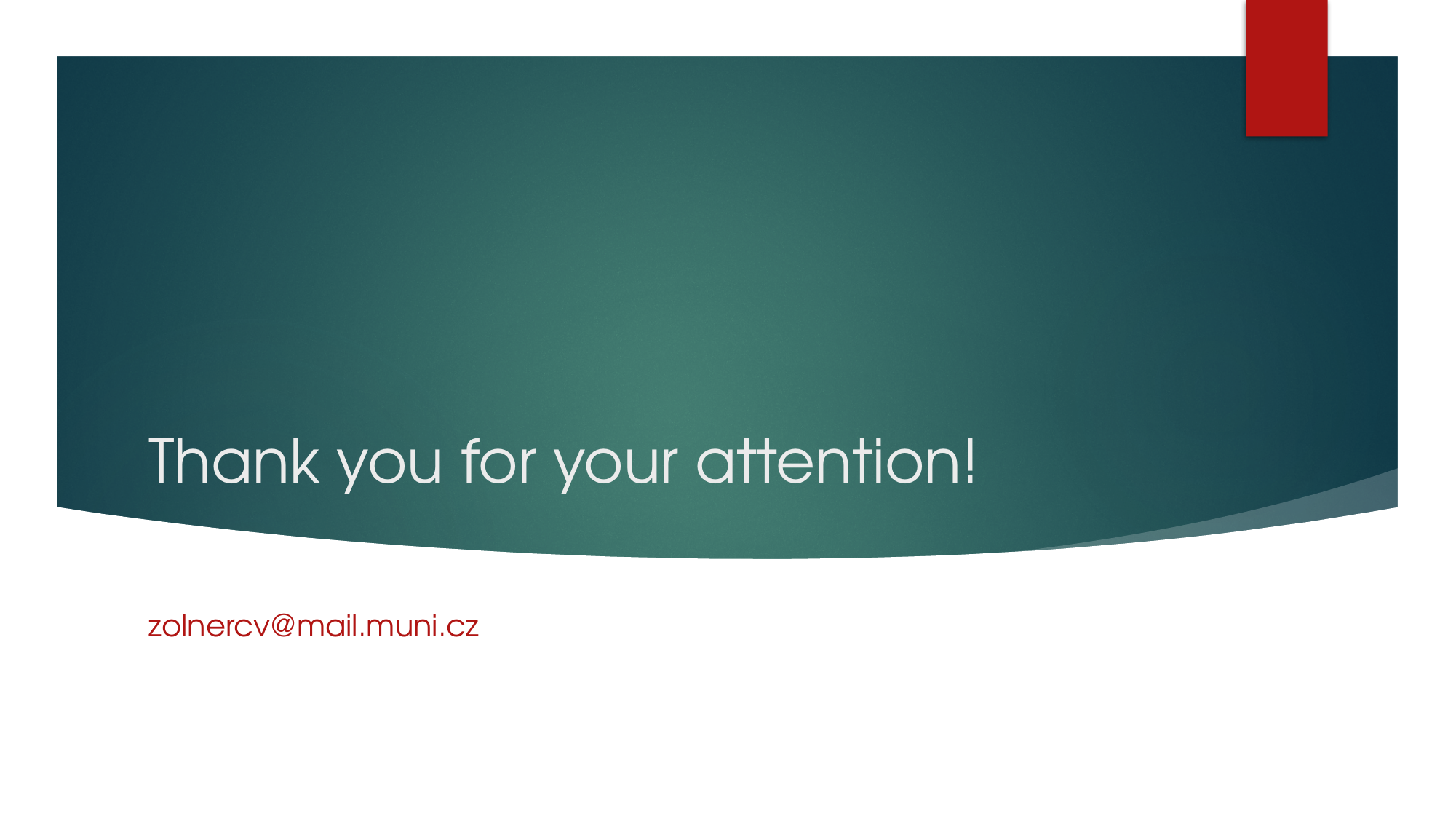

# Thank you for your attention!
zolnercv@mail.muni.cz